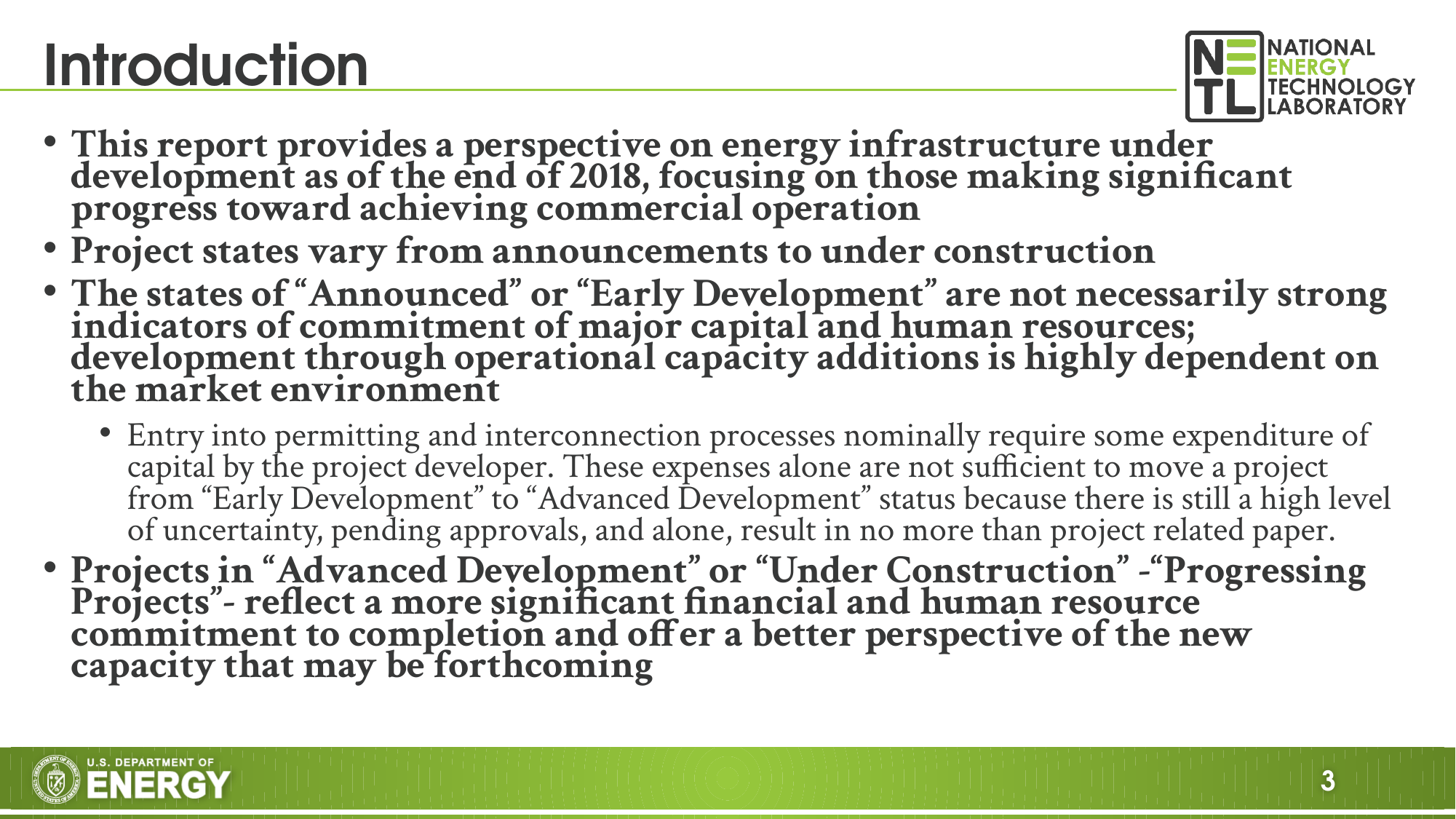

# Introduction
This report provides a perspective on energy infrastructure under development as of the end of 2018, focusing on those making significant progress toward achieving commercial operation
Project states vary from announcements to under construction
The states of “Announced” or “Early Development” are not necessarily strong indicators of commitment of major capital and human resources; development through operational capacity additions is highly dependent on the market environment
Entry into permitting and interconnection processes nominally require some expenditure of capital by the project developer. These expenses alone are not sufficient to move a project from “Early Development” to “Advanced Development” status because there is still a high level of uncertainty, pending approvals, and alone, result in no more than project related paper.
Projects in “Advanced Development” or “Under Construction” -“Progressing Projects”- reflect a more significant financial and human resource commitment to completion and offer a better perspective of the new capacity that may be forthcoming